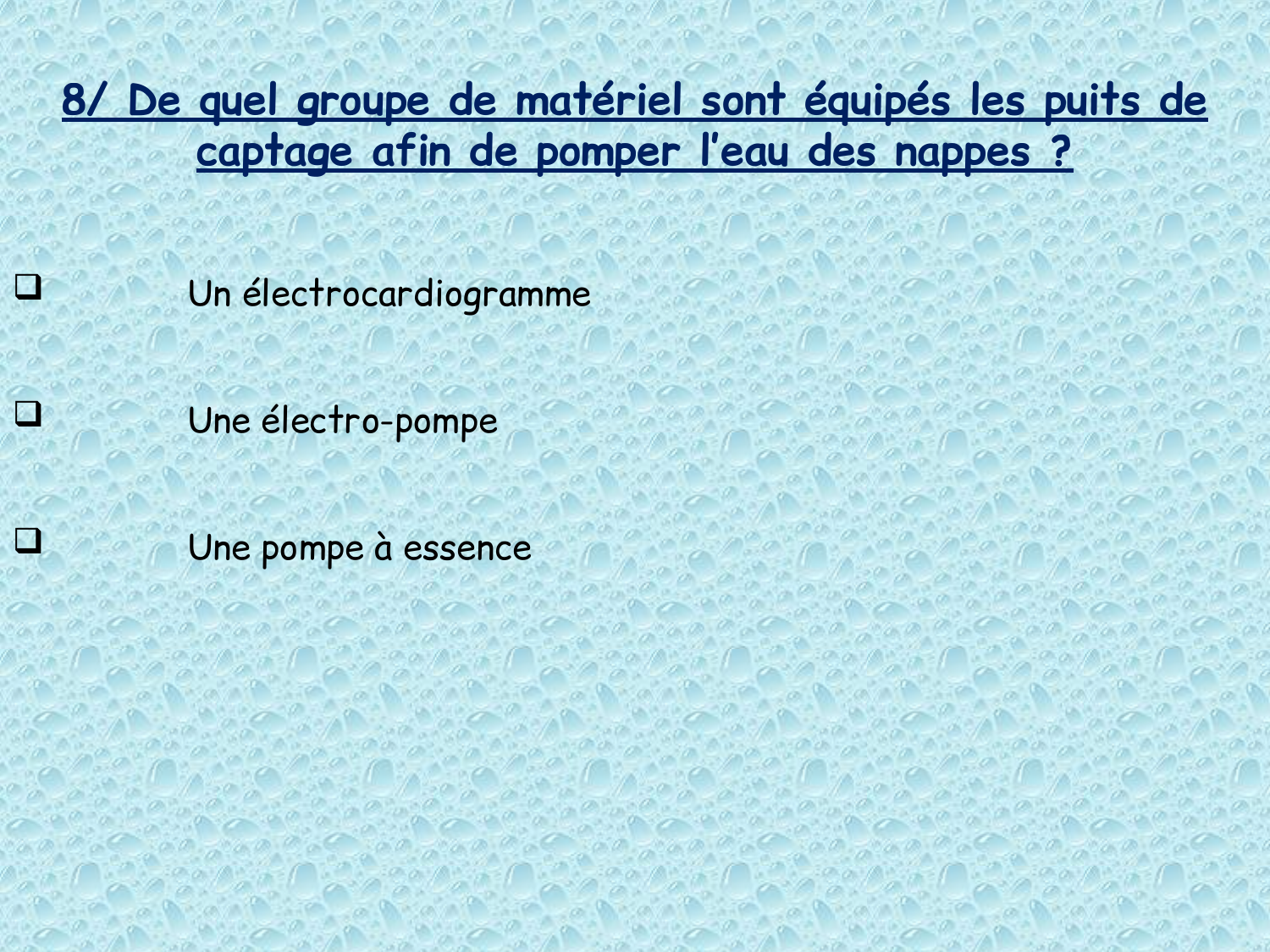

8/ De quel groupe de matériel sont équipés les puits de captage afin de pomper l’eau des nappes ?
	Un électrocardiogramme
	Une électro-pompe
	Une pompe à essence